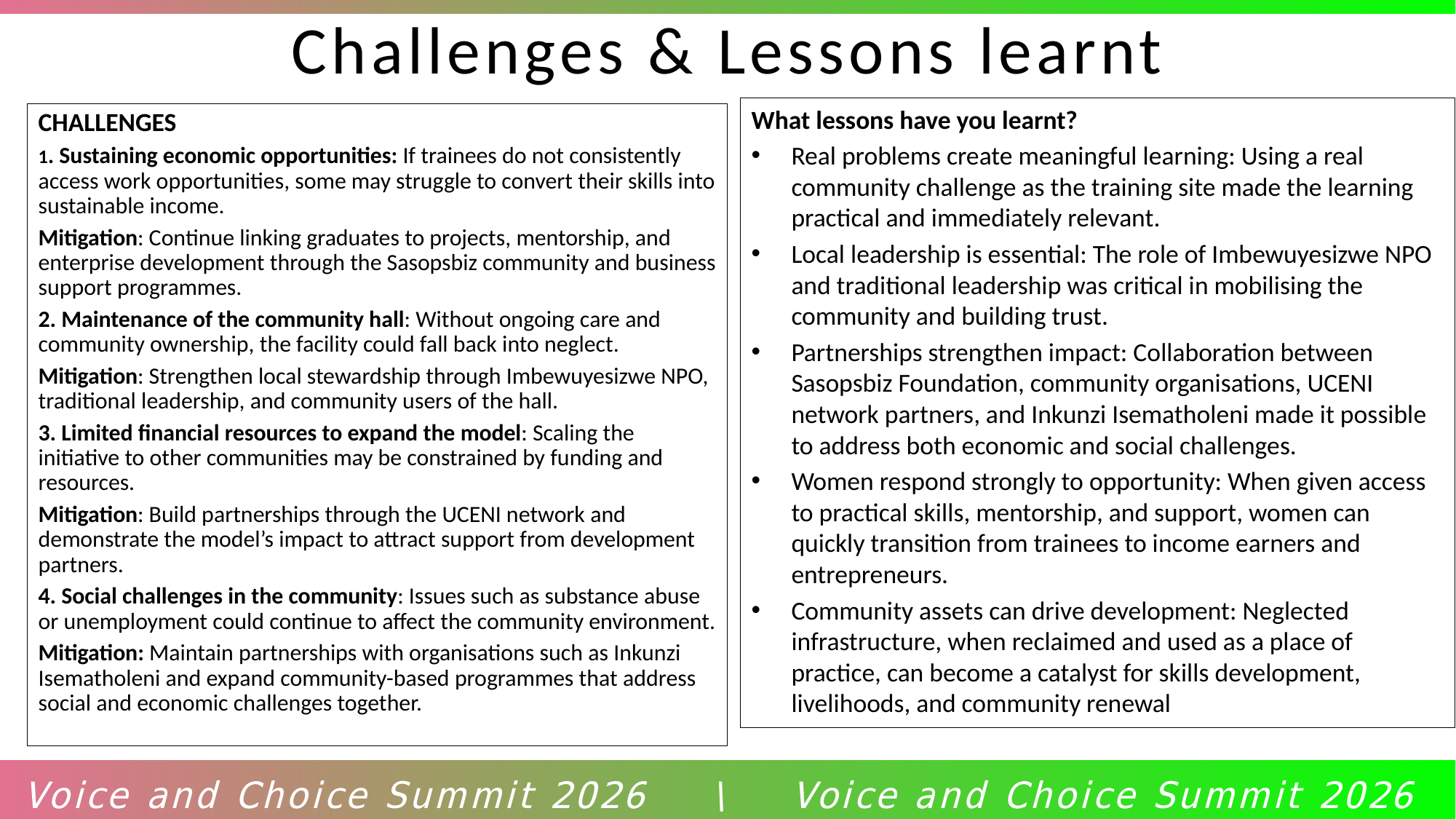

Challenges & Lessons learnt
What lessons have you learnt?
Real problems create meaningful learning: Using a real community challenge as the training site made the learning practical and immediately relevant.
Local leadership is essential: The role of Imbewuyesizwe NPO and traditional leadership was critical in mobilising the community and building trust.
Partnerships strengthen impact: Collaboration between Sasopsbiz Foundation, community organisations, UCENI network partners, and Inkunzi Isematholeni made it possible to address both economic and social challenges.
Women respond strongly to opportunity: When given access to practical skills, mentorship, and support, women can quickly transition from trainees to income earners and entrepreneurs.
Community assets can drive development: Neglected infrastructure, when reclaimed and used as a place of practice, can become a catalyst for skills development, livelihoods, and community renewal
CHALLENGES
1. Sustaining economic opportunities: If trainees do not consistently access work opportunities, some may struggle to convert their skills into sustainable income.
Mitigation: Continue linking graduates to projects, mentorship, and enterprise development through the Sasopsbiz community and business support programmes.
2. Maintenance of the community hall: Without ongoing care and community ownership, the facility could fall back into neglect.
Mitigation: Strengthen local stewardship through Imbewuyesizwe NPO, traditional leadership, and community users of the hall.
3. Limited financial resources to expand the model: Scaling the initiative to other communities may be constrained by funding and resources.
Mitigation: Build partnerships through the UCENI network and demonstrate the model’s impact to attract support from development partners.
4. Social challenges in the community: Issues such as substance abuse or unemployment could continue to affect the community environment.
Mitigation: Maintain partnerships with organisations such as Inkunzi Isematholeni and expand community-based programmes that address social and economic challenges together.

Voice and Choice Summit 2026    \    Voice and Choice Summit 2026